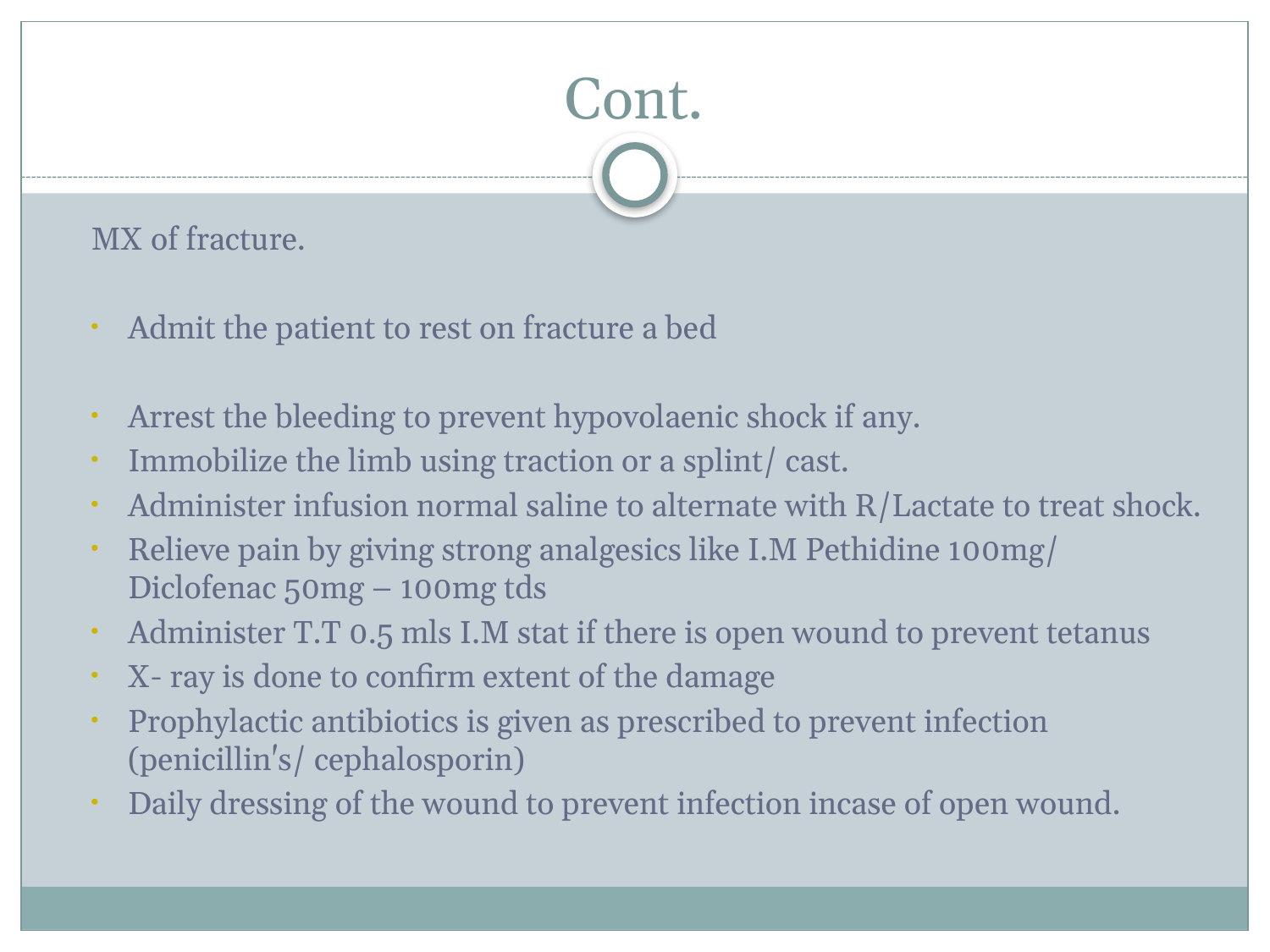

# Cont.
MX of fracture.

Admit the patient to rest on fracture a bed

Arrest the bleeding to prevent hypovolaenic shock if any.
Immobilize the limb using traction or a splint/ cast.
Administer infusion normal saline to alternate with R/Lactate to treat shock.
Relieve pain by giving strong analgesics like I.M Pethidine 100mg/ Diclofenac 50mg – 100mg tds
Administer T.T 0.5 mls I.M stat if there is open wound to prevent tetanus
X- ray is done to confirm extent of the damage
Prophylactic antibiotics is given as prescribed to prevent infection (penicillin's/ cephalosporin)
Daily dressing of the wound to prevent infection incase of open wound.